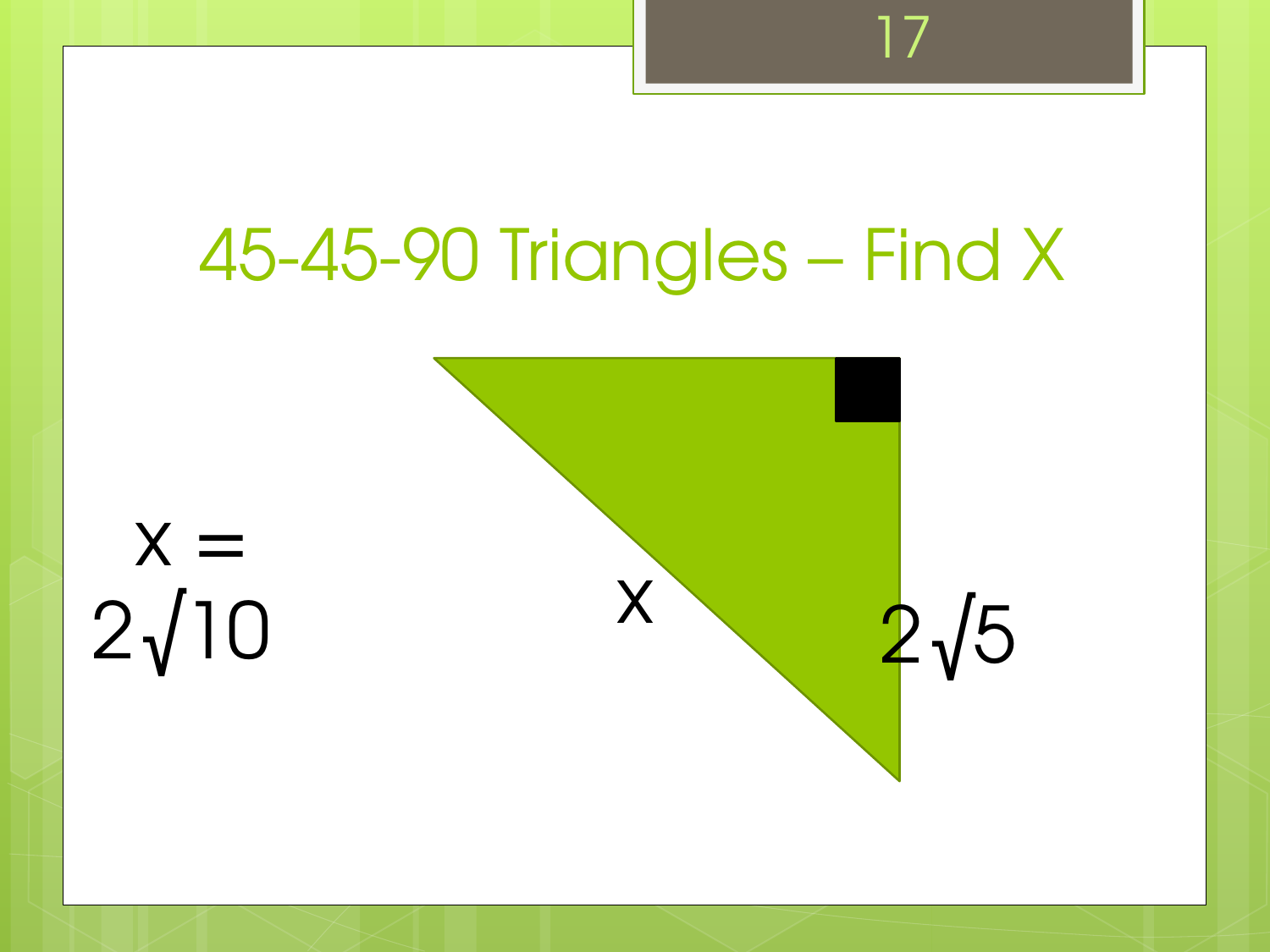

17
# 45-45-90 Triangles – Find X

  x = 2√10
  2√5
  x